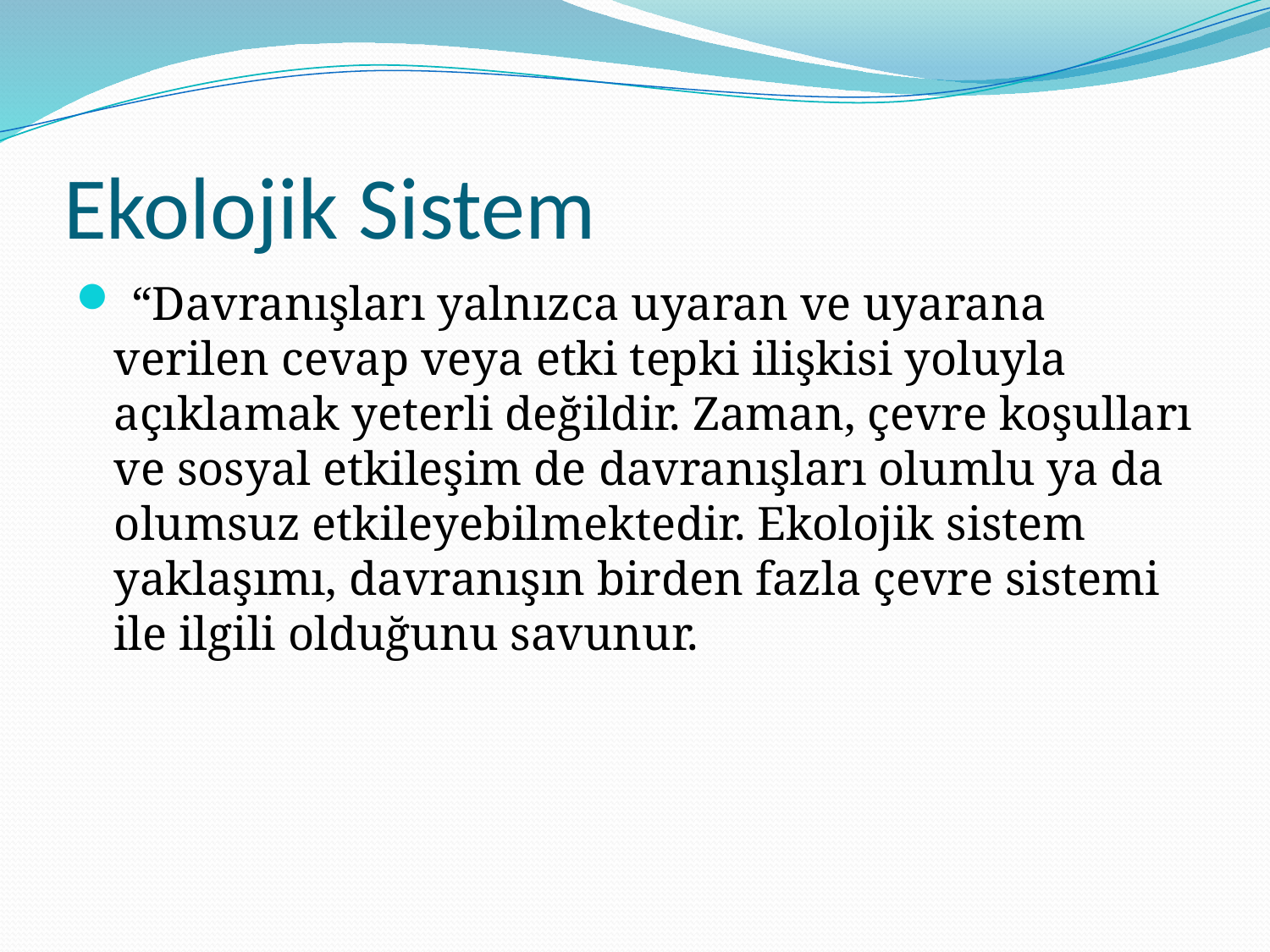

# Ekolojik Sistem
 “Davranışları yalnızca uyaran ve uyarana verilen cevap veya etki tepki ilişkisi yoluyla açıklamak yeterli değildir. Zaman, çevre koşulları ve sosyal etkileşim de davranışları olumlu ya da olumsuz etkileyebilmektedir. Ekolojik sistem yaklaşımı, davranışın birden fazla çevre sistemi ile ilgili olduğunu savunur.